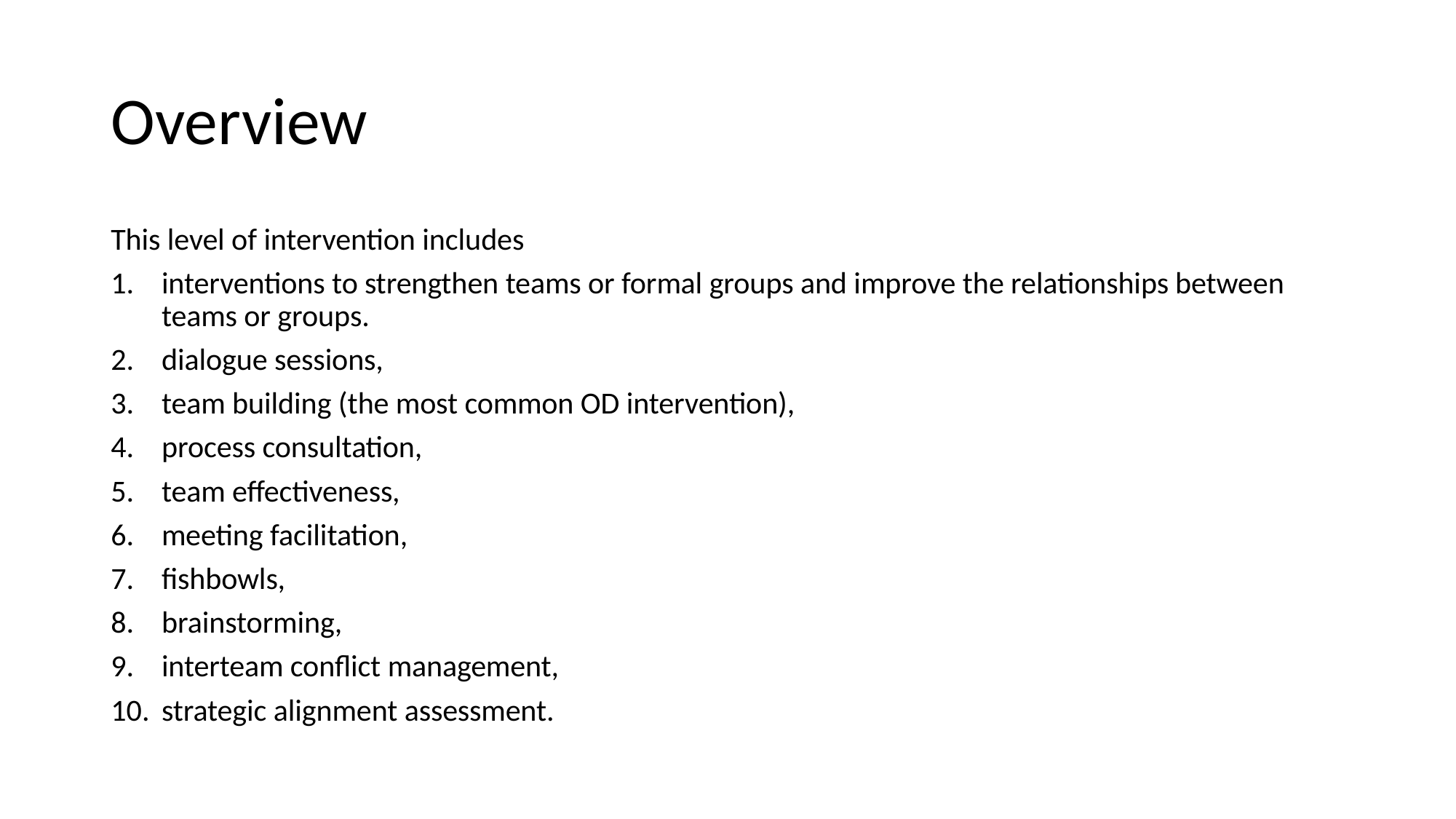

# Overview
This level of intervention includes
interventions to strengthen teams or formal groups and improve the relationships between teams or groups.
dialogue sessions,
team building (the most common OD intervention),
process consultation,
team effectiveness,
meeting facilitation,
fishbowls,
brainstorming,
interteam conflict management,
strategic alignment assessment.